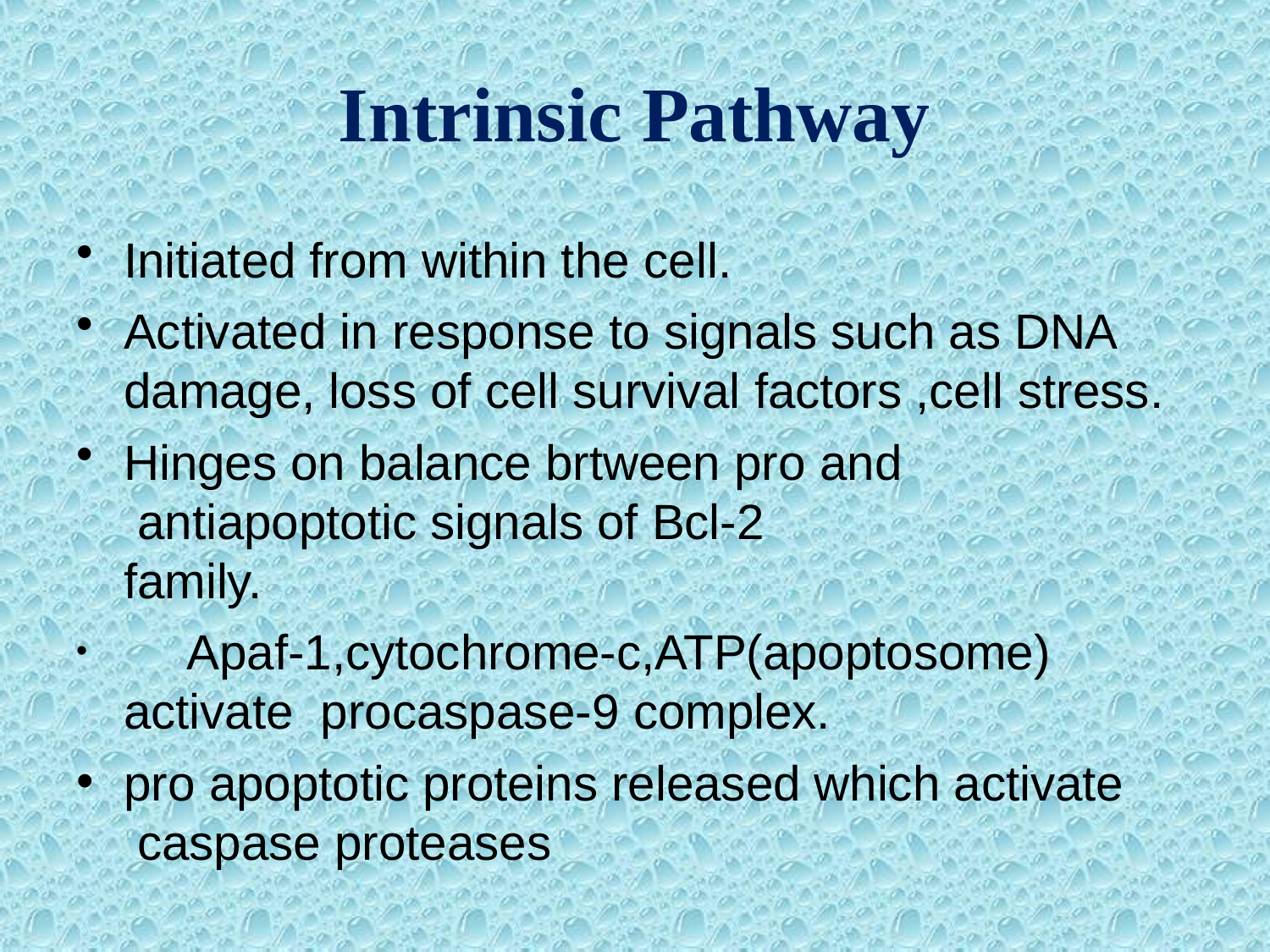

# Intrinsic Pathway
Initiated from within the cell.
Activated in response to signals such as DNA  damage, loss of cell survival factors ,cell stress.
Hinges on balance brtween pro and  antiapoptotic signals of Bcl-2 family.
	Apaf-1,cytochrome-c,ATP(apoptosome) activate  procaspase-9 complex.
pro apoptotic proteins released which activate  caspase proteases